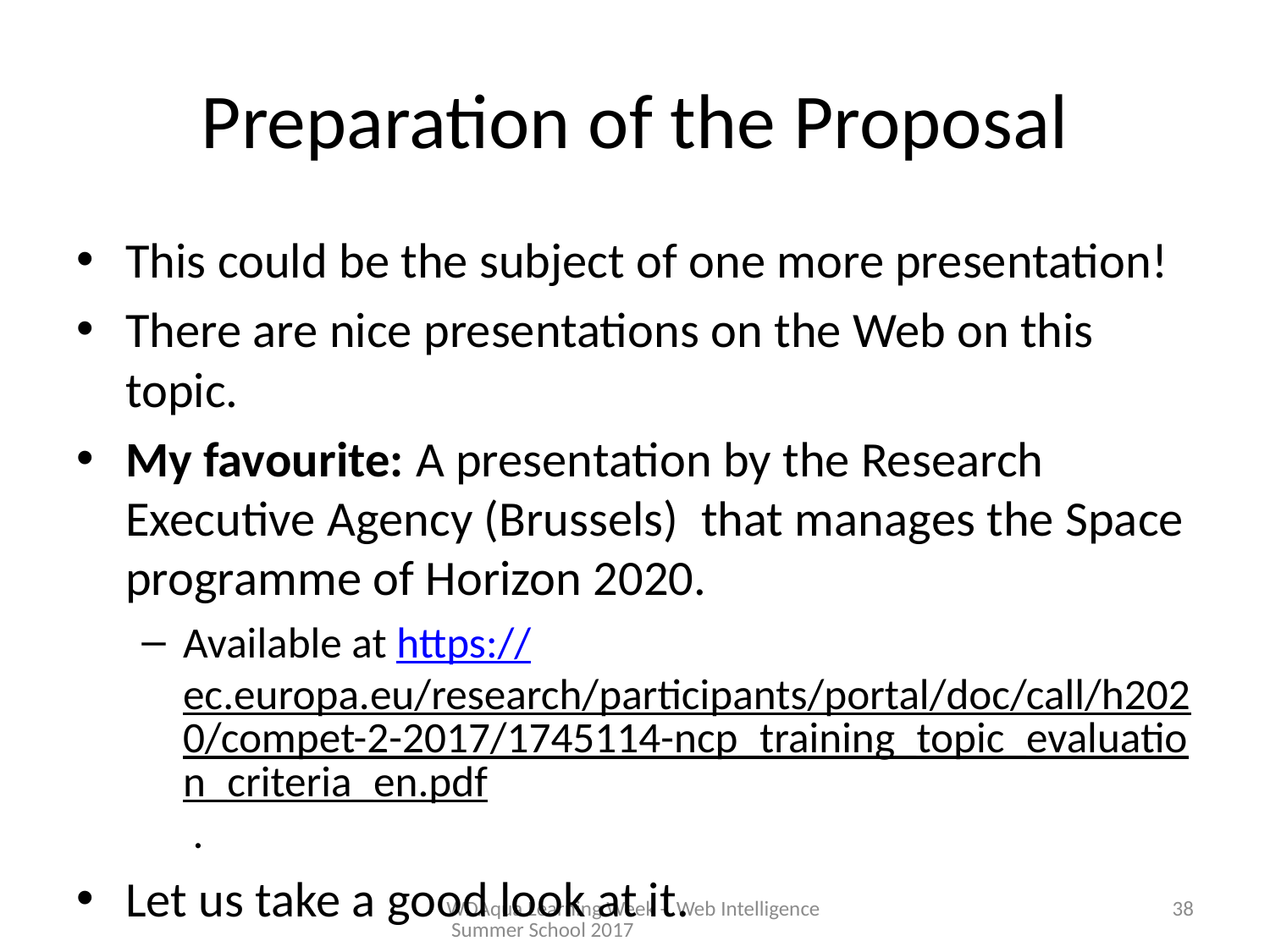

# Preparation of the Proposal
This could be the subject of one more presentation!
There are nice presentations on the Web on this topic.
My favourite: A presentation by the Research Executive Agency (Brussels)  that manages the Space programme of Horizon 2020.
Available at https://ec.europa.eu/research/participants/portal/doc/call/h2020/compet-2-2017/1745114-ncp_training_topic_evaluation_criteria_en.pdf .
Let us take a good look at it.
WDAqua Learning Week -  Web Intelligence Summer School 2017
38